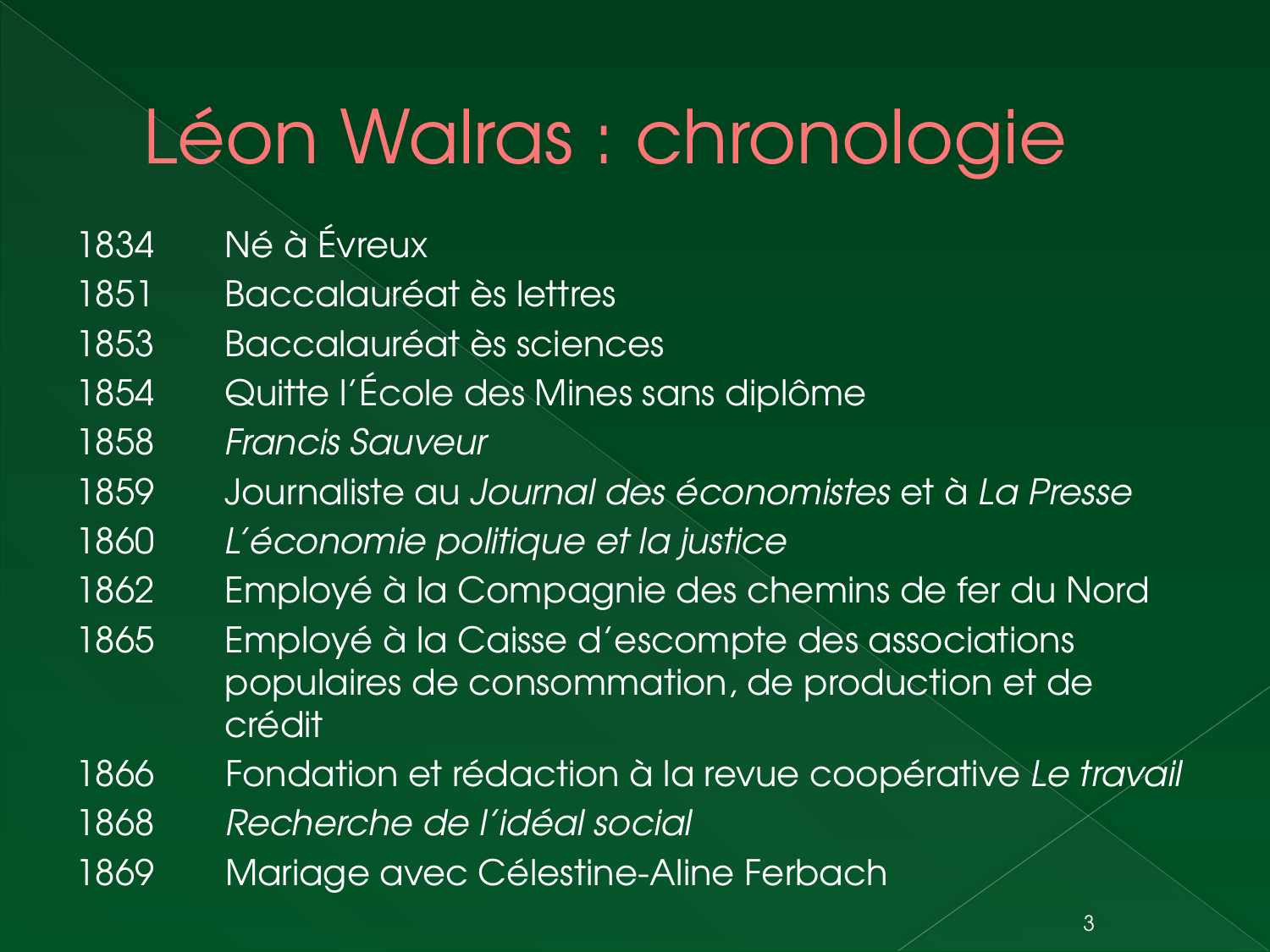

# Léon Walras : chronologie
1834	Né à Évreux
1851	Baccalauréat ès lettres
1853	Baccalauréat ès sciences
1854 	Quitte l’École des Mines sans diplôme
1858	Francis Sauveur
1859	Journaliste au Journal des économistes et à La Presse
1860	L’économie politique et la justice
1862	Employé à la Compagnie des chemins de fer du Nord
1865 	Employé à la Caisse d’escompte des associations populaires de consommation, de production et de crédit
1866 	Fondation et rédaction à la revue coopérative Le travail
1868	Recherche de l’idéal social
1869 	Mariage avec Célestine-Aline Ferbach
3